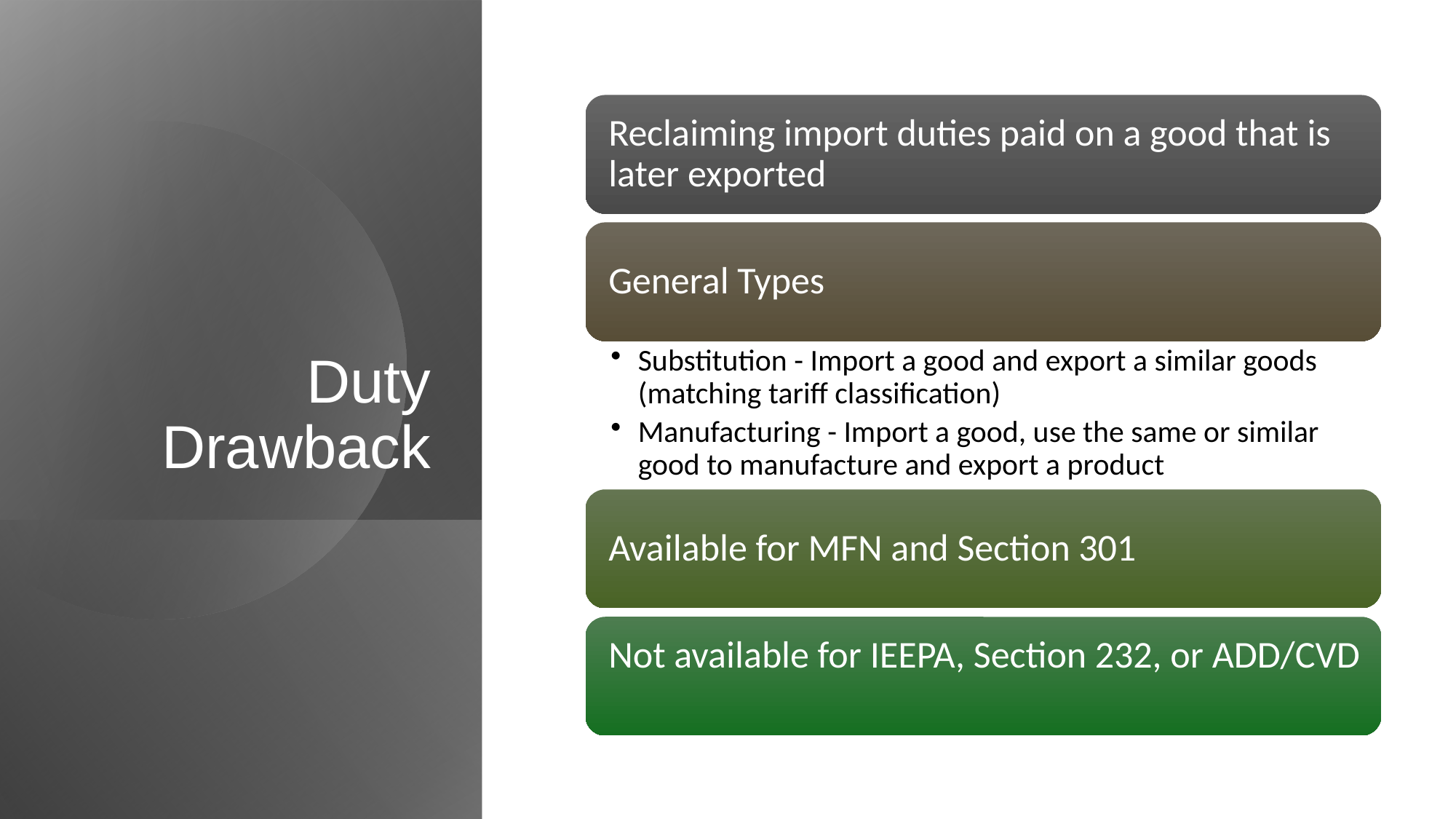

Reclaiming import duties paid on a good that is later exported
General Types
Substitution - Import a good and export a similar goods (matching tariff classification)
Manufacturing - Import a good, use the same or similar good to manufacture and export a product
Available for MFN and Section 301
Not available for IEEPA, Section 232, or ADD/CVD

# Duty Drawback